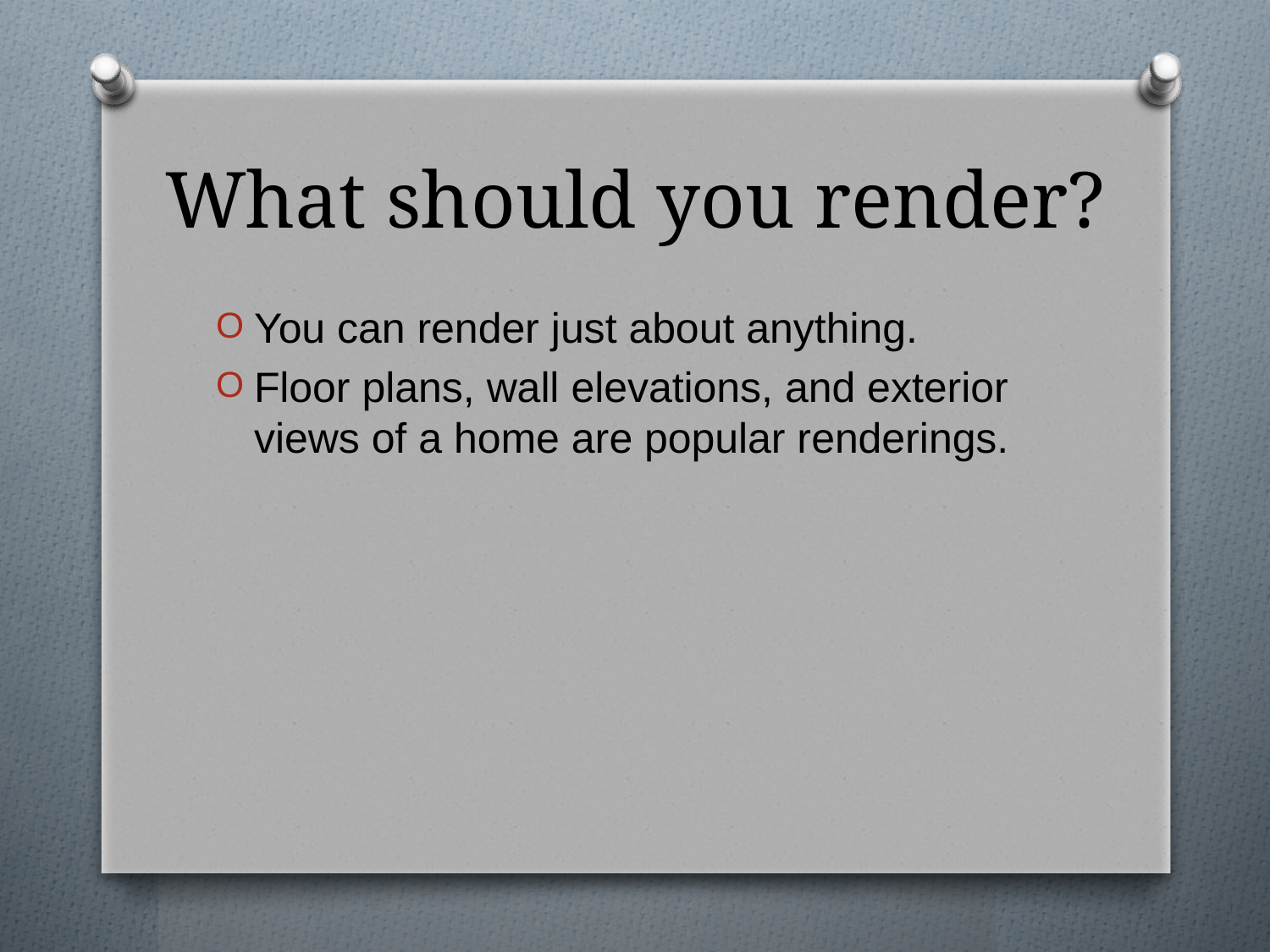

# What should you render?
You can render just about anything.
Floor plans, wall elevations, and exterior views of a home are popular renderings.